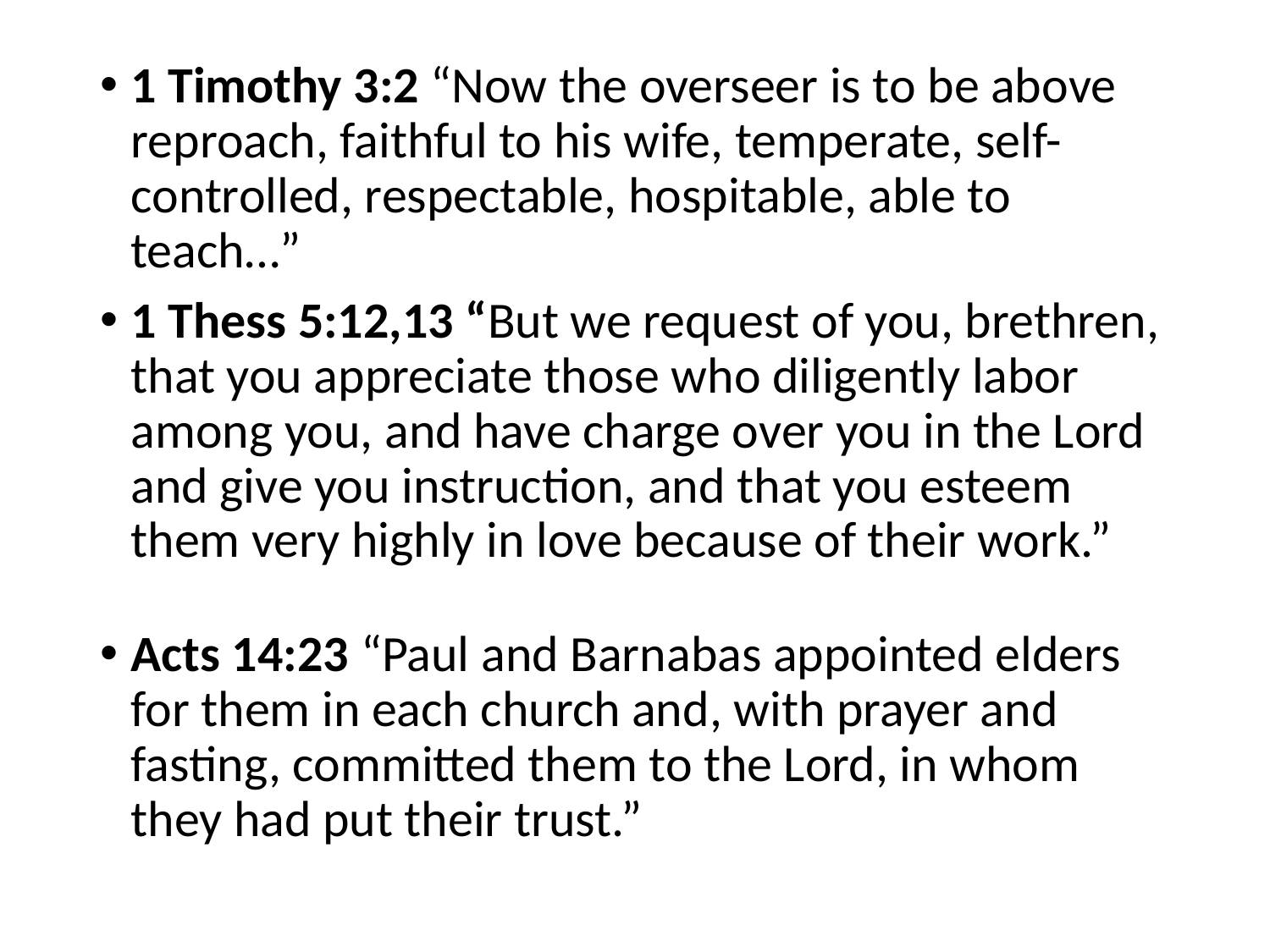

#
1 Timothy 3:2 “Now the overseer is to be above reproach, faithful to his wife, temperate, self-controlled, respectable, hospitable, able to teach…”
1 Thess 5:12,13 “But we request of you, brethren, that you appreciate those who diligently labor among you, and have charge over you in the Lord and give you instruction, and that you esteem them very highly in love because of their work.”

Acts 14:23 “Paul and Barnabas appointed elders for them in each church and, with prayer and fasting, committed them to the Lord, in whom they had put their trust.”